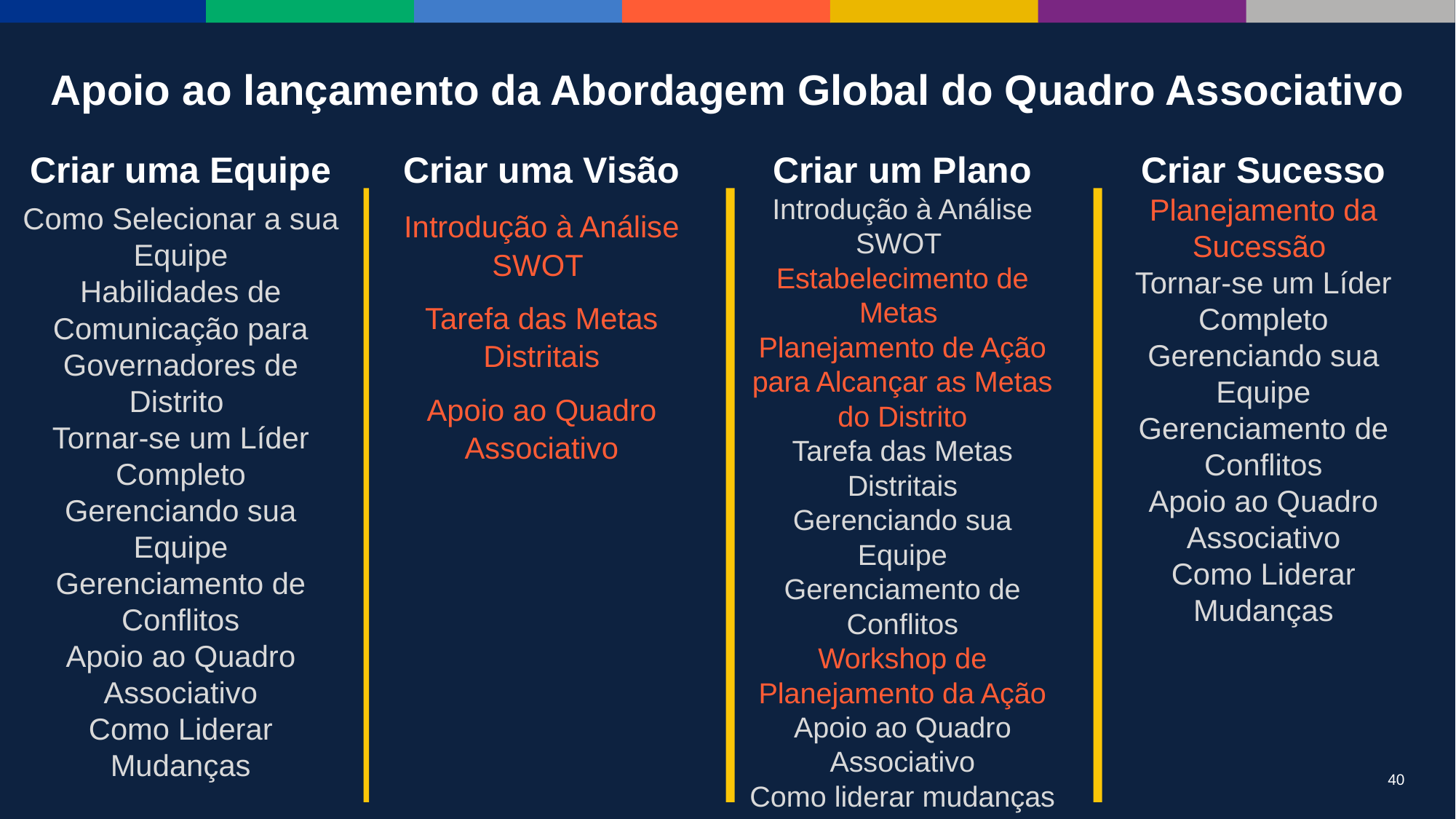

Apoio ao lançamento da Abordagem Global do Quadro Associativo
Criar uma Equipe
Como Selecionar a sua Equipe
Habilidades de Comunicação para Governadores de Distrito
Tornar-se um Líder Completo
Gerenciando sua Equipe
Gerenciamento de Conflitos
Apoio ao Quadro Associativo
Como Liderar Mudanças
Criar uma Visão
Introdução à Análise SWOT
Tarefa das Metas Distritais
Apoio ao Quadro Associativo
Criar um Plano
Introdução à Análise SWOT
Estabelecimento de Metas
Planejamento de Ação para Alcançar as Metas do Distrito
Tarefa das Metas Distritais
Gerenciando sua Equipe
Gerenciamento de Conflitos
Workshop de Planejamento da Ação
Apoio ao Quadro Associativo
Como liderar mudanças

Criar Sucesso
Planejamento da Sucessão
Tornar-se um Líder Completo
Gerenciando sua Equipe
Gerenciamento de Conflitos
Apoio ao Quadro Associativo
Como Liderar Mudanças

40